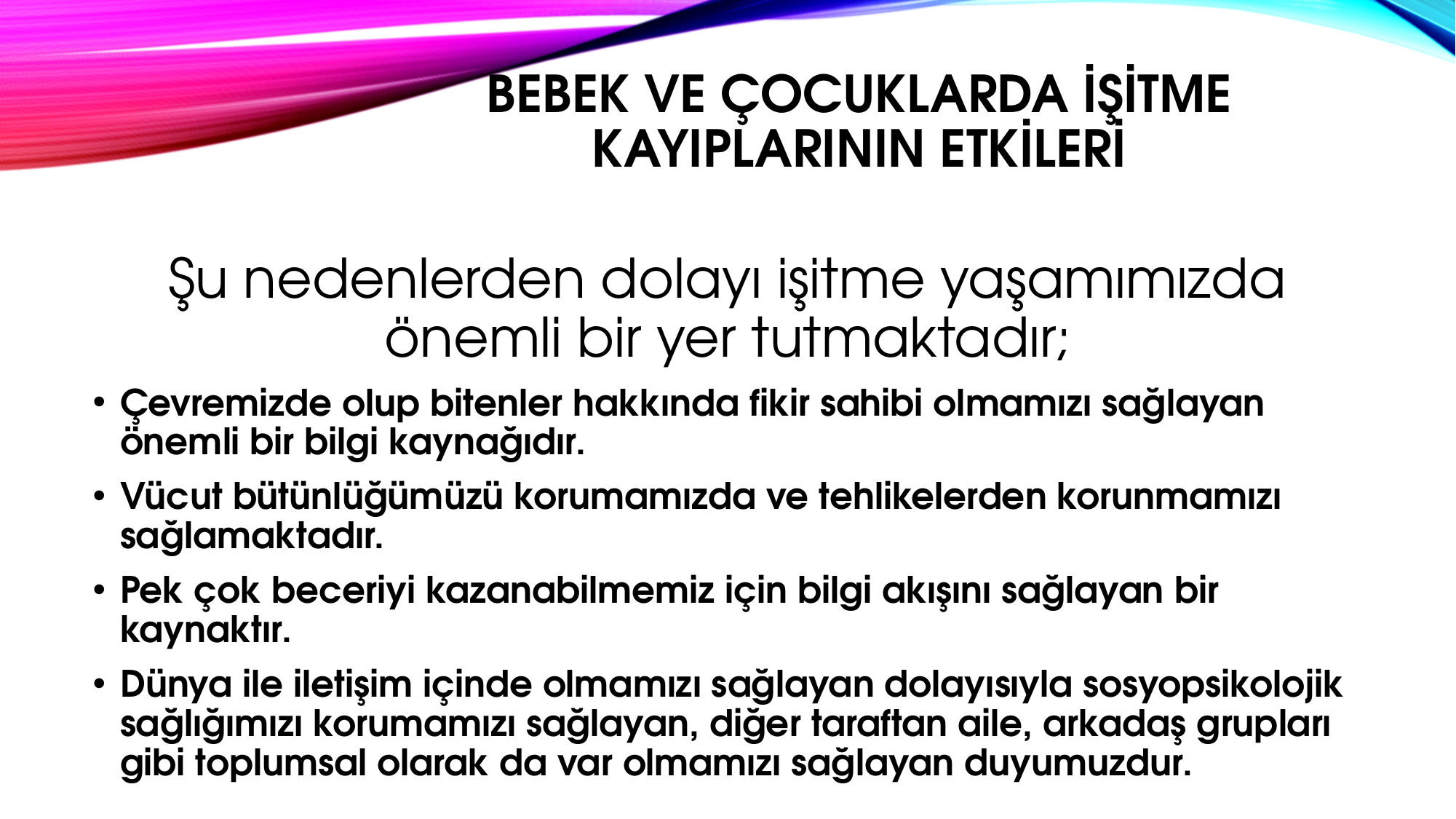

# BEBEK VE ÇOCUKLARDA İŞİTME KAYIPLARININ ETKİLERİ
Şu nedenlerden dolayı işitme yaşamımızda önemli bir yer tutmaktadır;
Çevremizde olup bitenler hakkında fikir sahibi olmamızı sağlayan önemli bir bilgi kaynağıdır.
Vücut bütünlüğümüzü korumamızda ve tehlikelerden korunmamızı sağlamaktadır.
Pek çok beceriyi kazanabilmemiz için bilgi akışını sağlayan bir kaynaktır.
Dünya ile iletişim içinde olmamızı sağlayan dolayısıyla sosyopsikolojik sağlığımızı korumamızı sağlayan, diğer taraftan aile, arkadaş grupları gibi toplumsal olarak da var olmamızı sağlayan duyumuzdur.